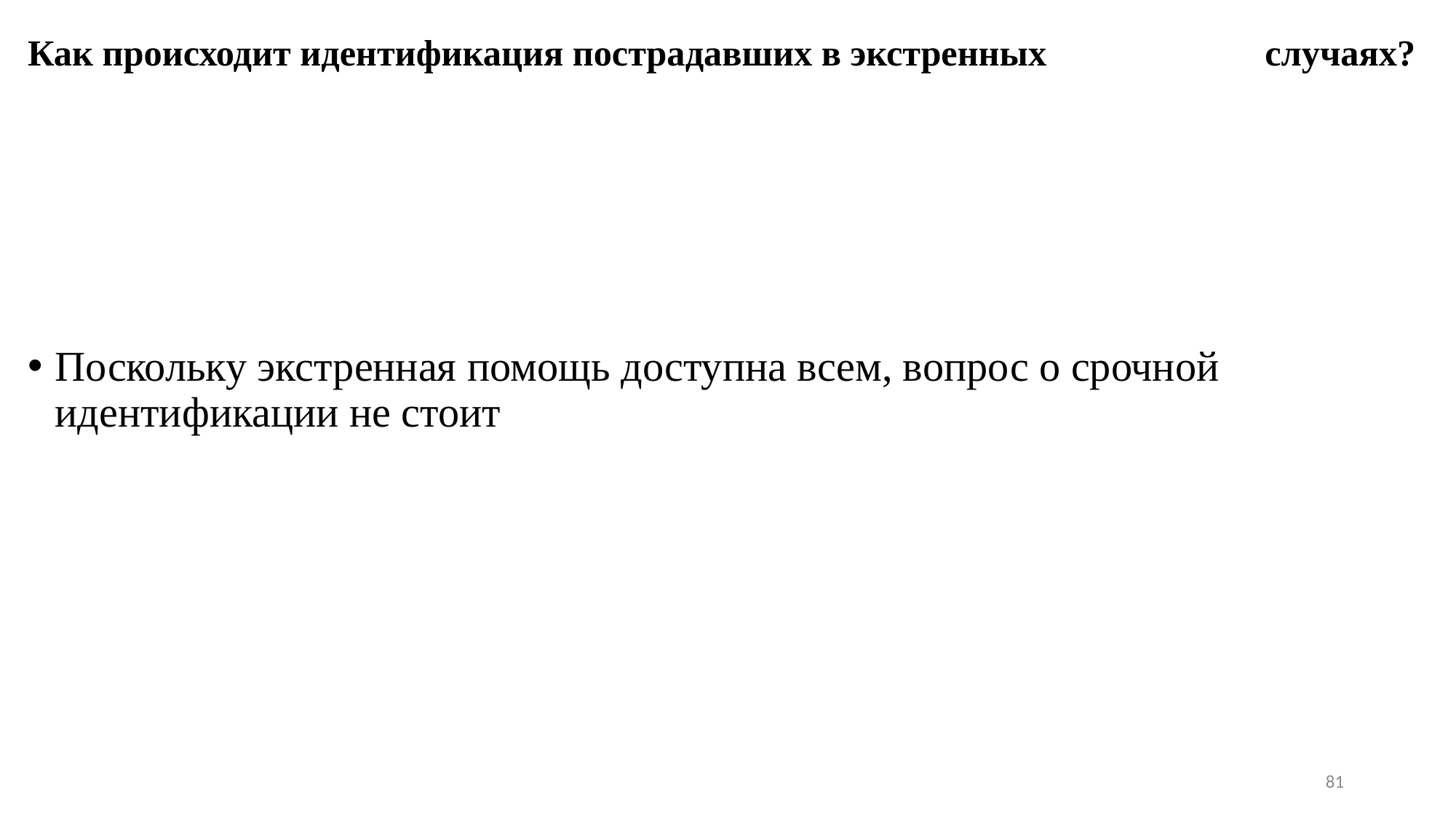

# Как происходит идентификация пострадавших в экстренных                        случаях?
Поскольку экстренная помощь доступна всем, вопрос о срочной идентификации не стоит
81